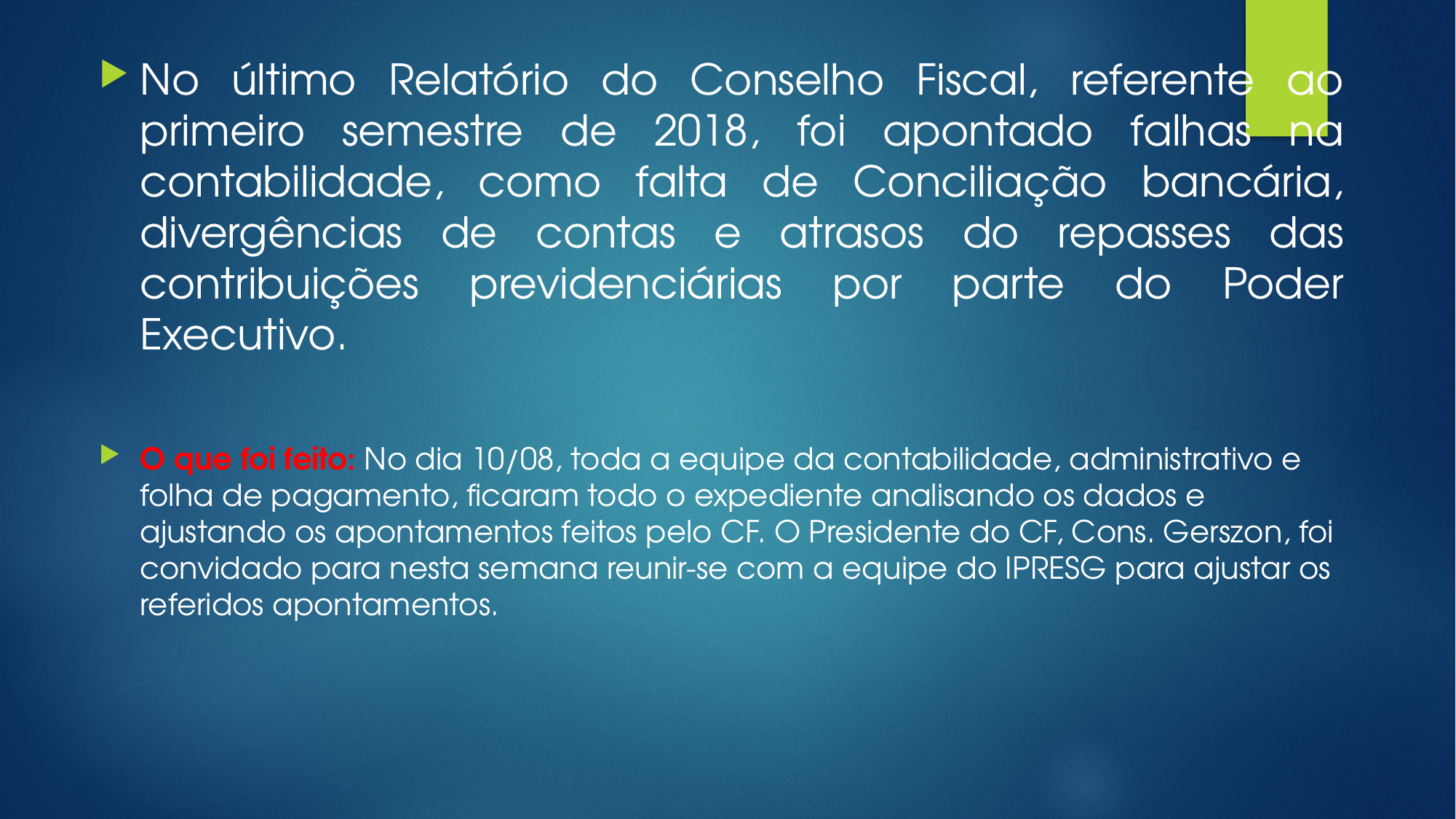

No último Relatório do Conselho Fiscal, referente ao primeiro semestre de 2018, foi apontado falhas na contabilidade, como falta de Conciliação bancária, divergências de contas e atrasos do repasses das contribuições previdenciárias por parte do Poder Executivo.

O que foi feito: No dia 10/08, toda a equipe da contabilidade, administrativo e folha de pagamento, ficaram todo o expediente analisando os dados e ajustando os apontamentos feitos pelo CF. O Presidente do CF, Cons. Gerszon, foi convidado para nesta semana reunir-se com a equipe do IPRESG para ajustar os referidos apontamentos.